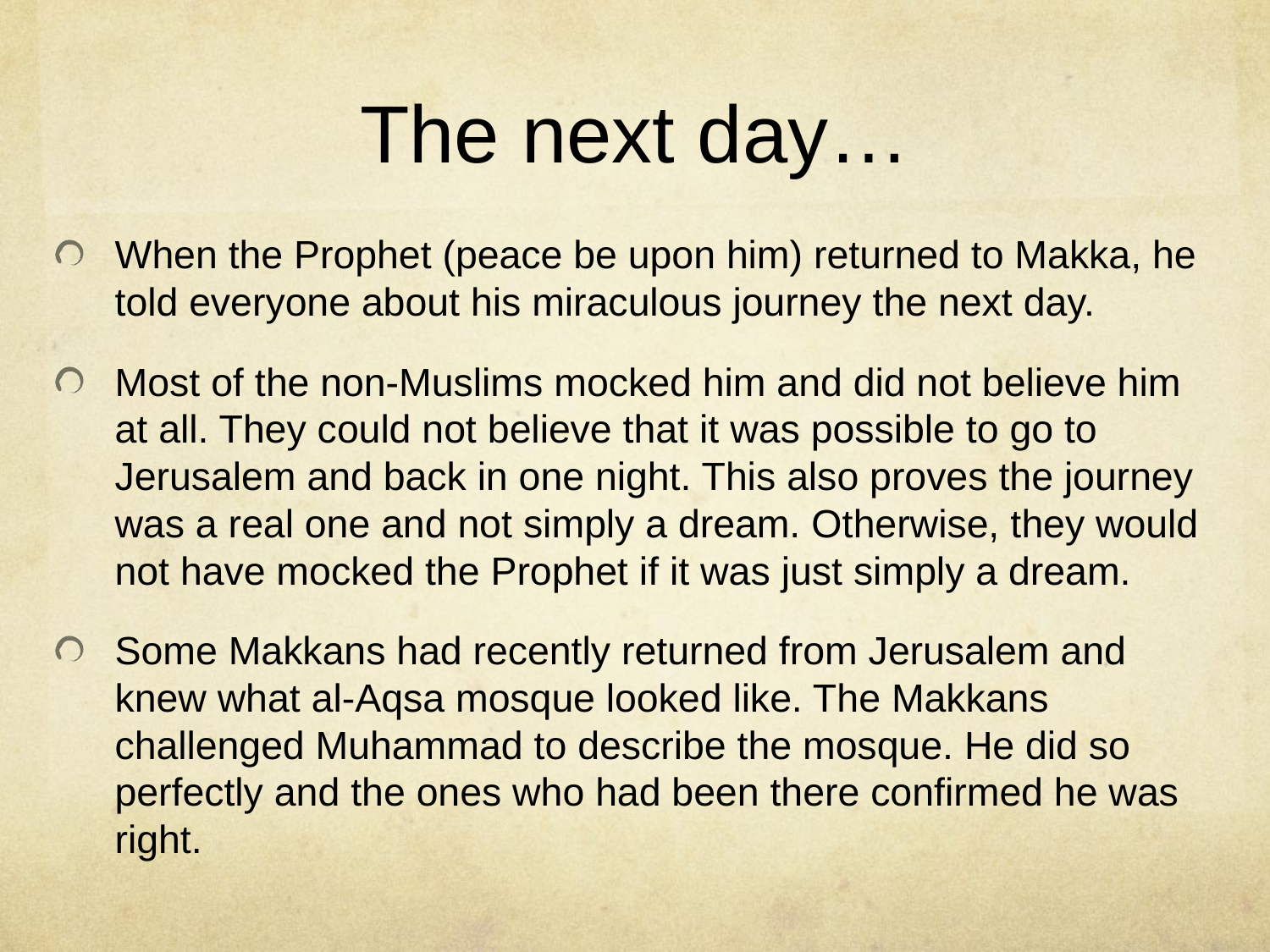

# The next day…
When the Prophet (peace be upon him) returned to Makka, he told everyone about his miraculous journey the next day.
Most of the non-Muslims mocked him and did not believe him at all. They could not believe that it was possible to go to Jerusalem and back in one night. This also proves the journey was a real one and not simply a dream. Otherwise, they would not have mocked the Prophet if it was just simply a dream.
Some Makkans had recently returned from Jerusalem and knew what al-Aqsa mosque looked like. The Makkans challenged Muhammad to describe the mosque. He did so perfectly and the ones who had been there confirmed he was right.